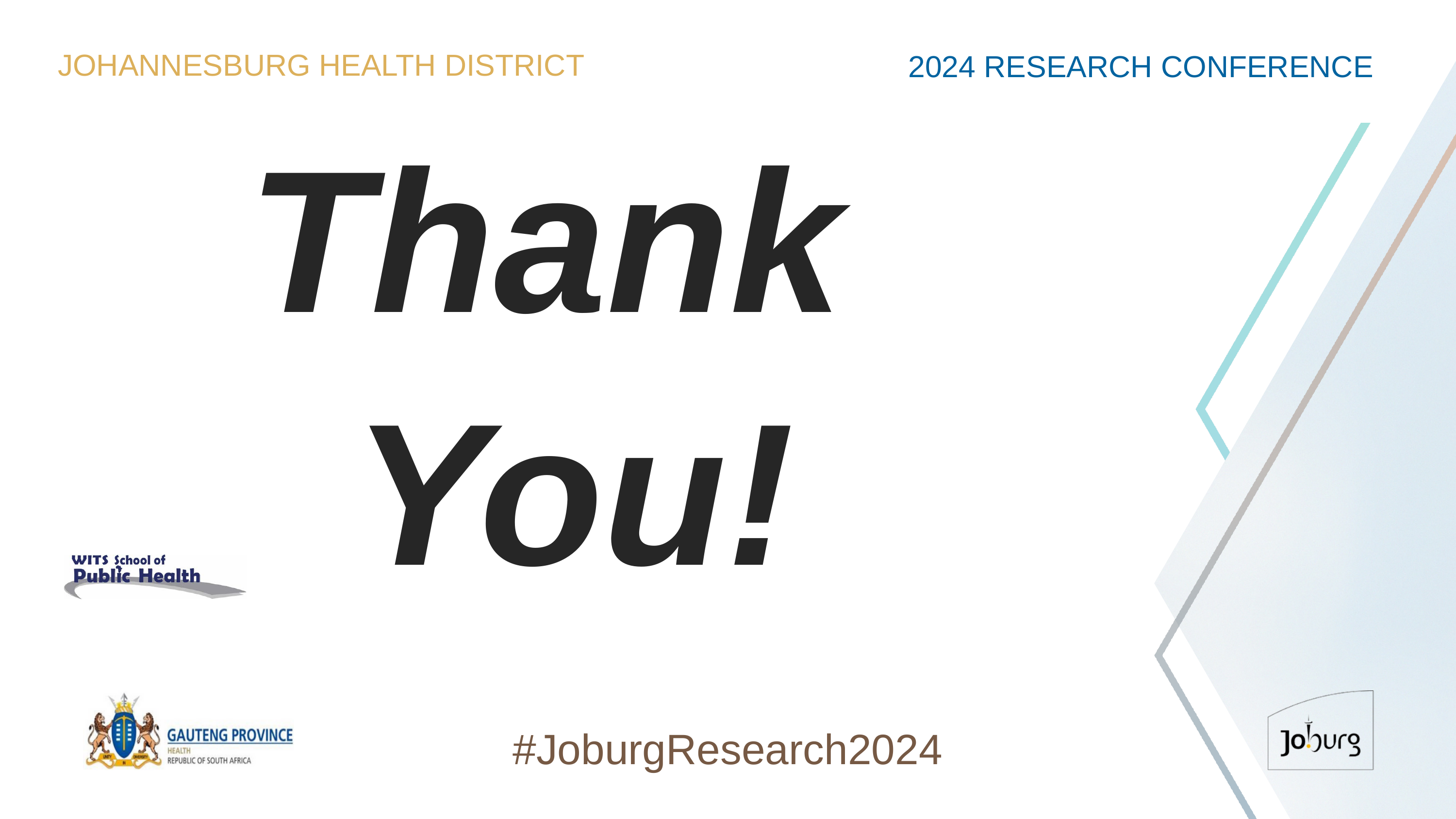

JOHANNESBURG HEALTH DISTRICT
2024 RESEARCH CONFERENCE
Thank
You!

#JoburgResearch2024